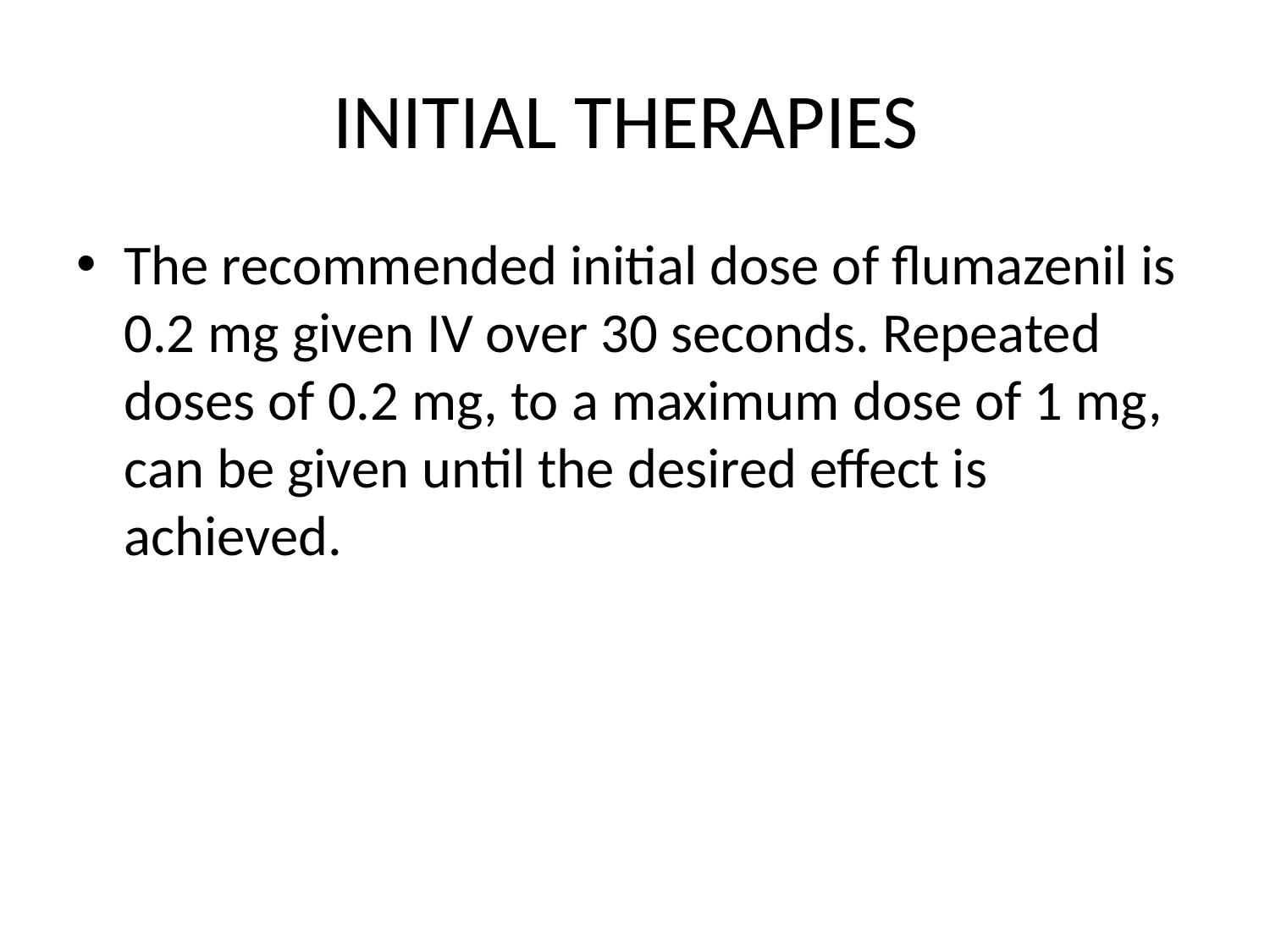

# INITIAL THERAPIES
The recommended initial dose of flumazenil is 0.2 mg given IV over 30 seconds. Repeated doses of 0.2 mg, to a maximum dose of 1 mg, can be given until the desired effect is achieved.